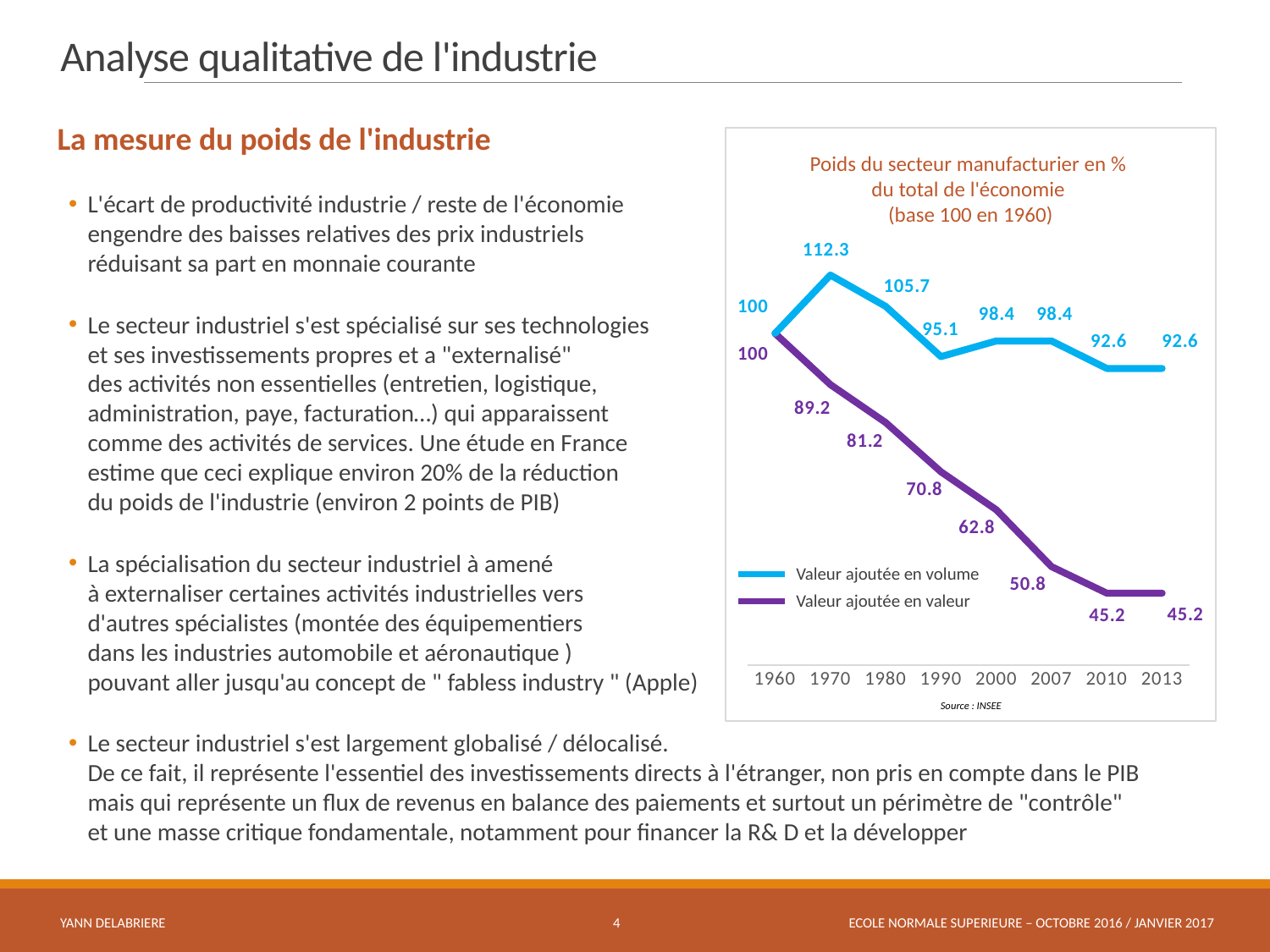

# Analyse qualitative de l'industrie
La mesure du poids de l'industrie
L'écart de productivité industrie / reste de l'économie
engendre des baisses relatives des prix industriels
réduisant sa part en monnaie courante
Le secteur industriel s'est spécialisé sur ses technologies
et ses investissements propres et a "externalisé"
des activités non essentielles (entretien, logistique,
administration, paye, facturation…) qui apparaissent
comme des activités de services. Une étude en France
estime que ceci explique environ 20% de la réduction
du poids de l'industrie (environ 2 points de PIB)
La spécialisation du secteur industriel à amené
à externaliser certaines activités industrielles vers
d'autres spécialistes (montée des équipementiers
dans les industries automobile et aéronautique )
pouvant aller jusqu'au concept de " fabless industry " (Apple)
Le secteur industriel s'est largement globalisé / délocalisé.
De ce fait, il représente l'essentiel des investissements directs à l'étranger, non pris en compte dans le PIB
mais qui représente un flux de revenus en balance des paiements et surtout un périmètre de "contrôle"
et une masse critique fondamentale, notamment pour financer la R& D et la développer

Poids du secteur manufacturier en %
du total de l'économie
(base 100 en 1960)

### Chart

| Category | Série 1 | Série 2 |
|---|---|---|
| 1960 | 100.0 | 100.0 |
| 1970 | 89.2 | 112.3 |
| 1980 | 81.2 | 105.7 |
| 1990 | 70.8 | 95.1 |
| 2000 | 62.8 | 98.4 |
| 2007 | 50.8 | 98.4 |
| 2010 | 45.2 | 92.6 |
| 2013 | 45.2 | 92.6 |
Valeur ajoutée en volume
Valeur ajoutée en valeur
Source : INSEE
YANN DELABRIERE
4
ECOLE NORMALE SUPERIEURE – OCTOBRE 2016 / JANVIER 2017